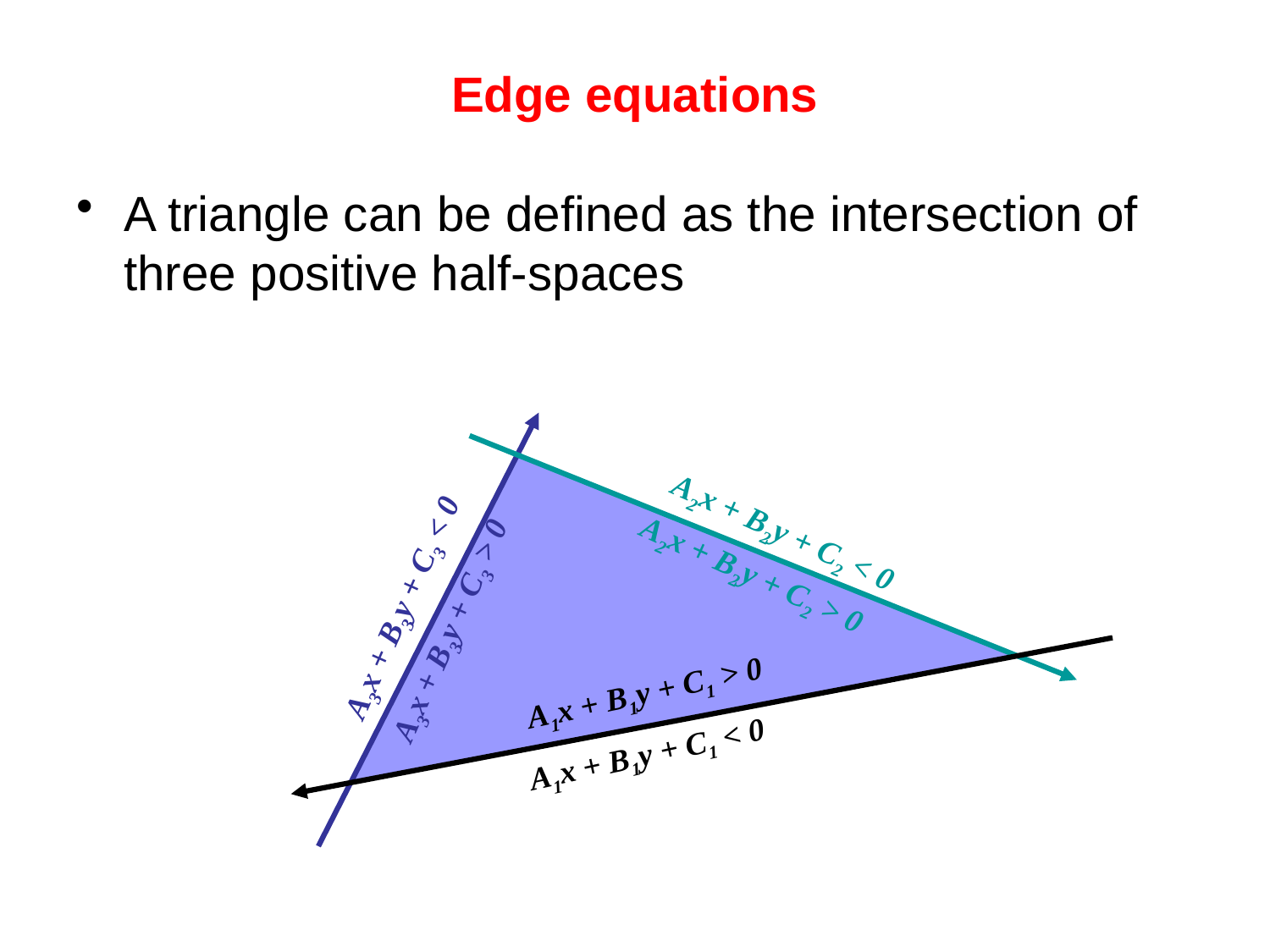

# Edge equations
A triangle can be defined as the intersection of three positive half-spaces

A2x + B2y + C2 < 0
A2x + B2y + C2 > 0
A3x + B3y + C3 < 0
A3x + B3y + C3 > 0

A1x + B1y + C1 > 0
A1x + B1y + C1 < 0